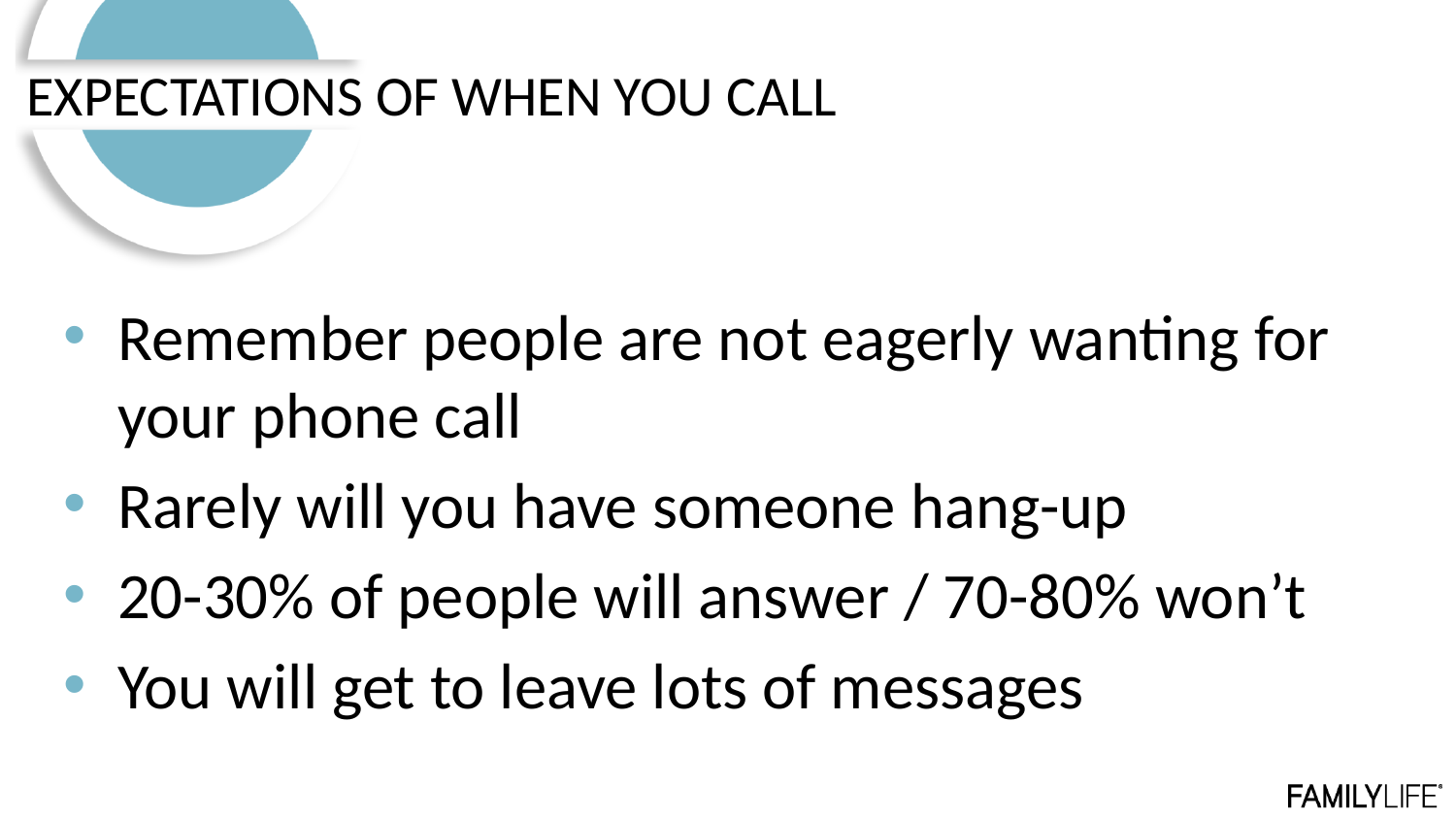

EXPECTATIONS OF WHEN YOU CALL
Remember people are not eagerly wanting for your phone call
Rarely will you have someone hang-up
20-30% of people will answer / 70-80% won’t
You will get to leave lots of messages